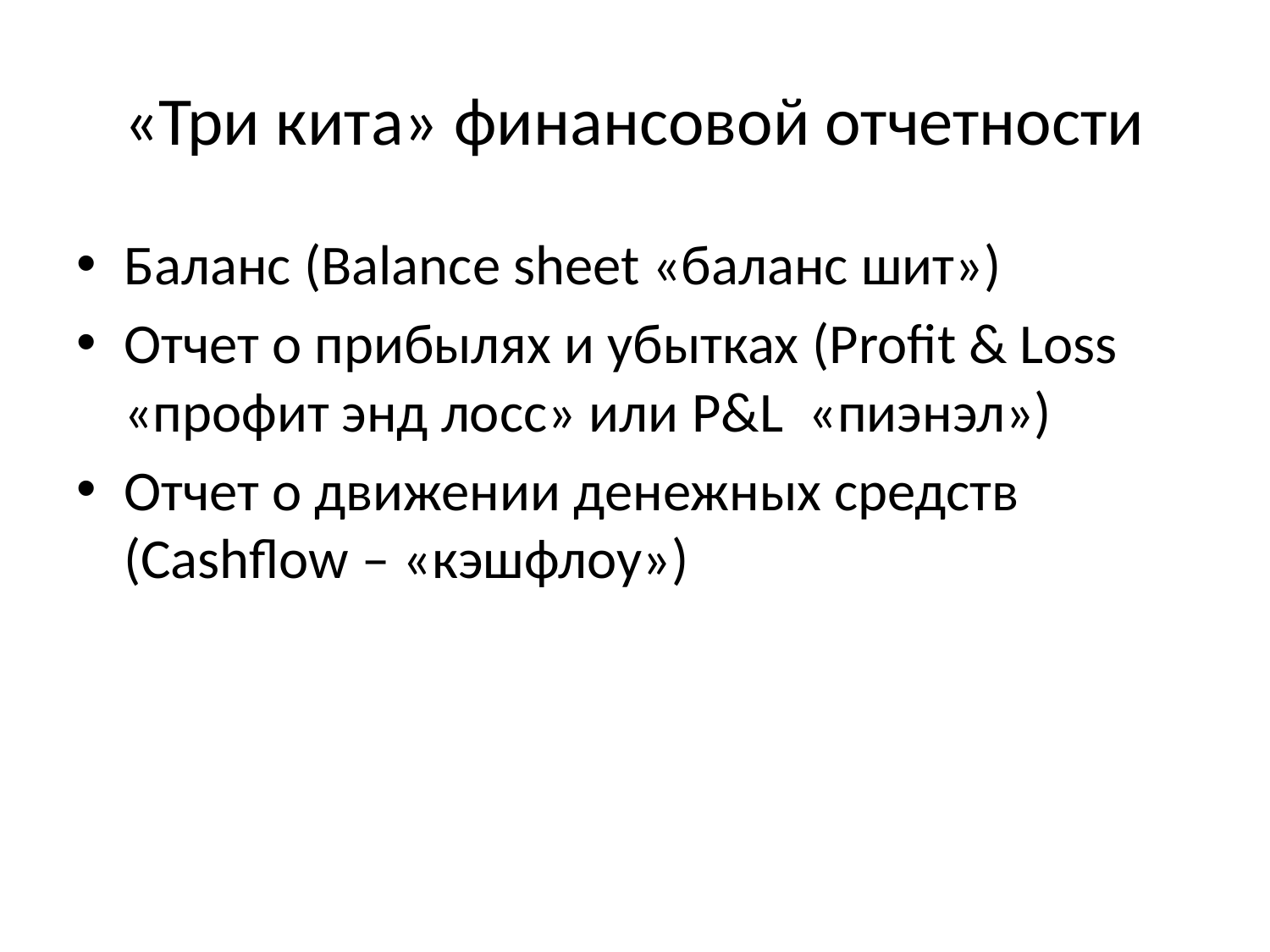

# «Три кита» финансовой отчетности
Баланс (Balance sheet «баланс шит»)
Отчет о прибылях и убытках (Profit & Loss «профит энд лосс» или P&L  «пиэнэл»)
Отчет о движении денежных средств (Cashflow – «кэшфлоу»)